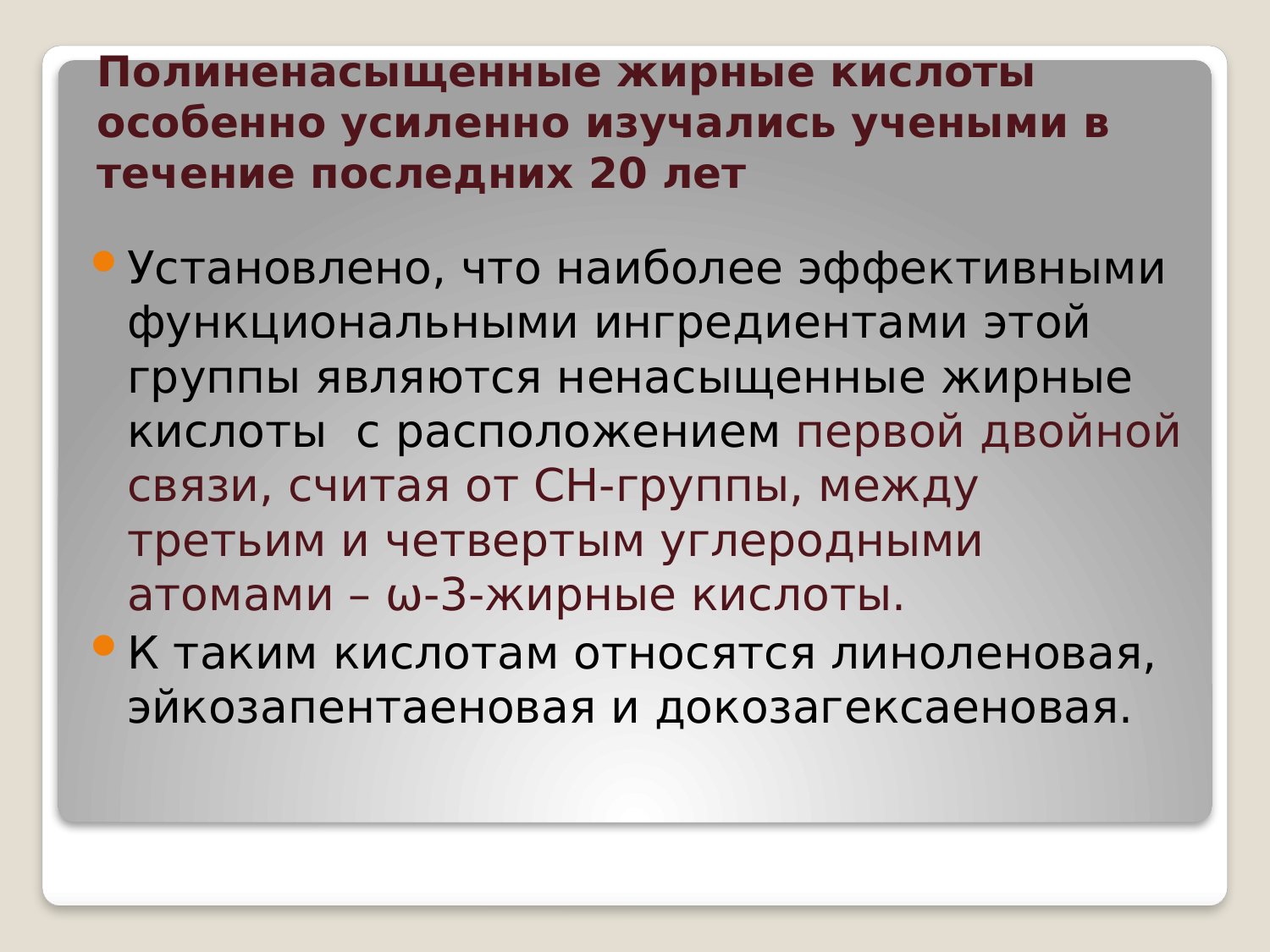

# Полиненасыщенные жирные кислоты особенно усиленно изучались учеными в течение последних 20 лет
Установлено, что наиболее эффективными функциональными ингредиентами этой группы являются ненасыщенные жирные кислоты  с расположением первой двойной связи, считая от СН-группы, между третьим и четвертым углеродными атомами – ω-3-жирные кислоты.
К таким кислотам относятся линоленовая, эйкозапентаеновая и докозагексаеновая.